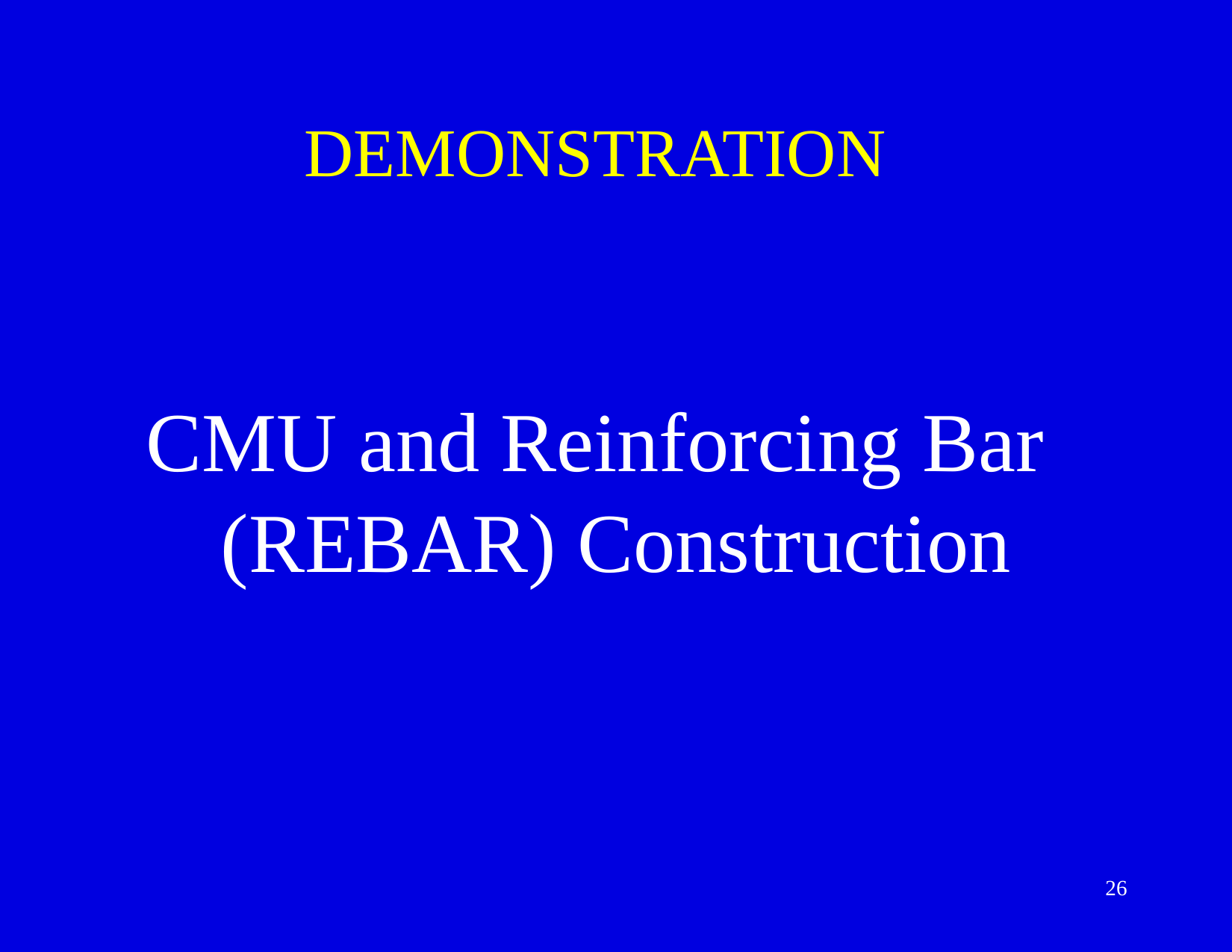

# DEMONSTRATION

CMU and Reinforcing Bar (REBAR) Construction
26